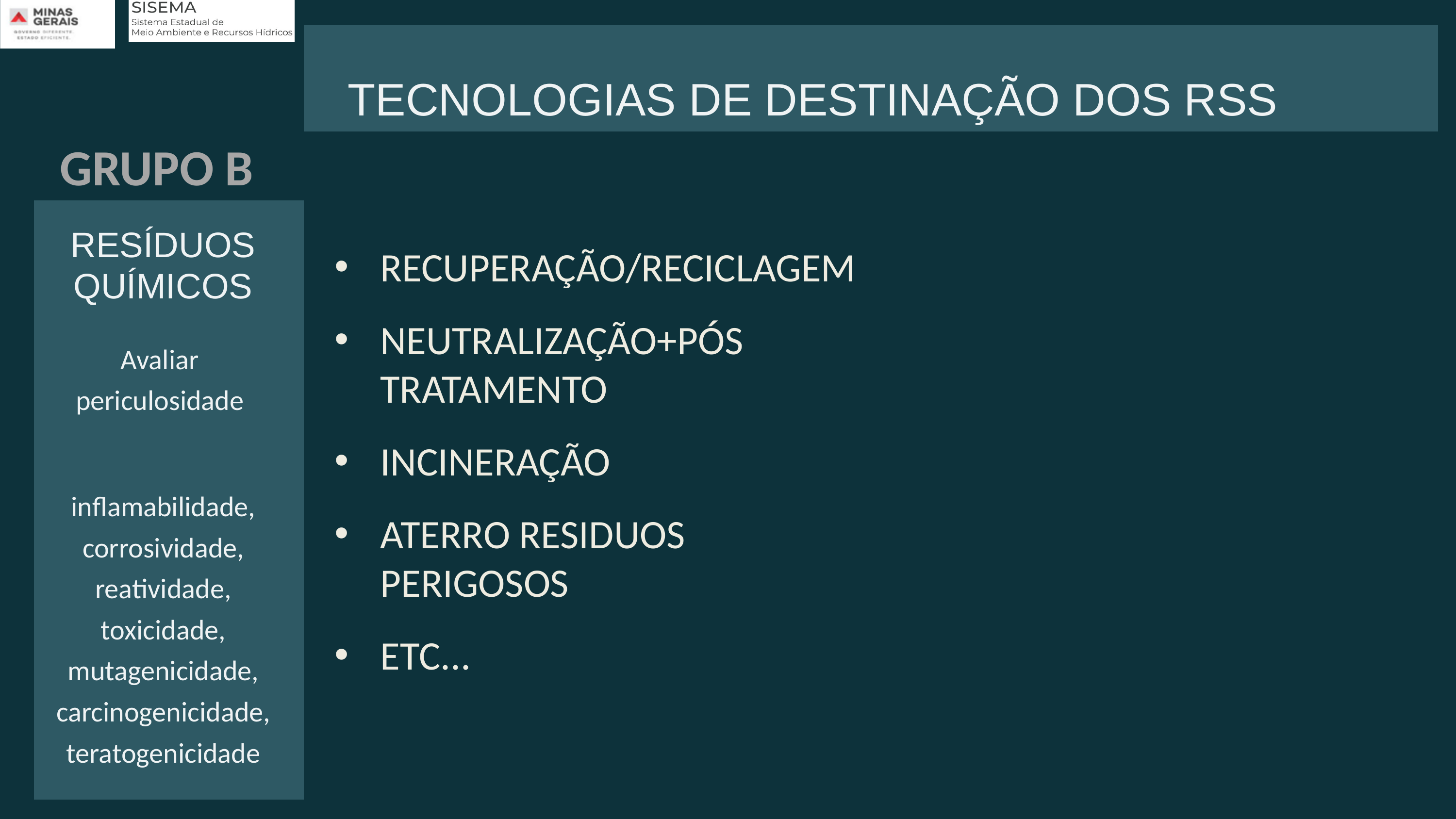

TECNOLOGIAS DE DESTINAÇÃO DOS RSS
GRUPO B

RESÍDUOS QUÍMICOS

RECUPERAÇÃO/RECICLAGEM

NEUTRALIZAÇÃO+PÓS TRATAMENTO

INCINERAÇÃO

ATERRO RESIDUOS PERIGOSOS

ETC...
Avaliar periculosidade
inflamabilidade, corrosividade, reatividade, toxicidade, mutagenicidade, carcinogenicidade, teratogenicidade